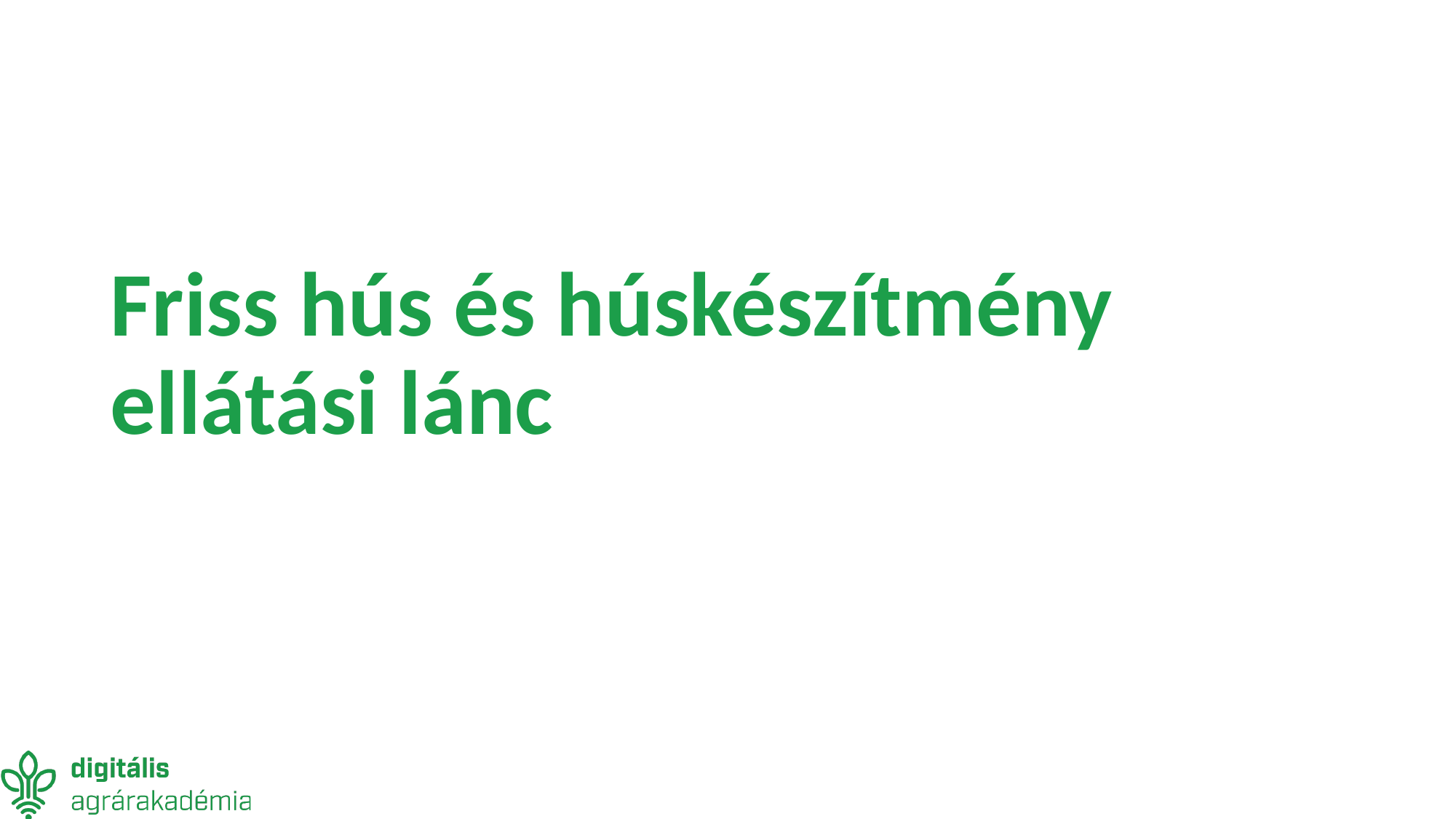

# Friss hús és húskészítmény ellátási lánc